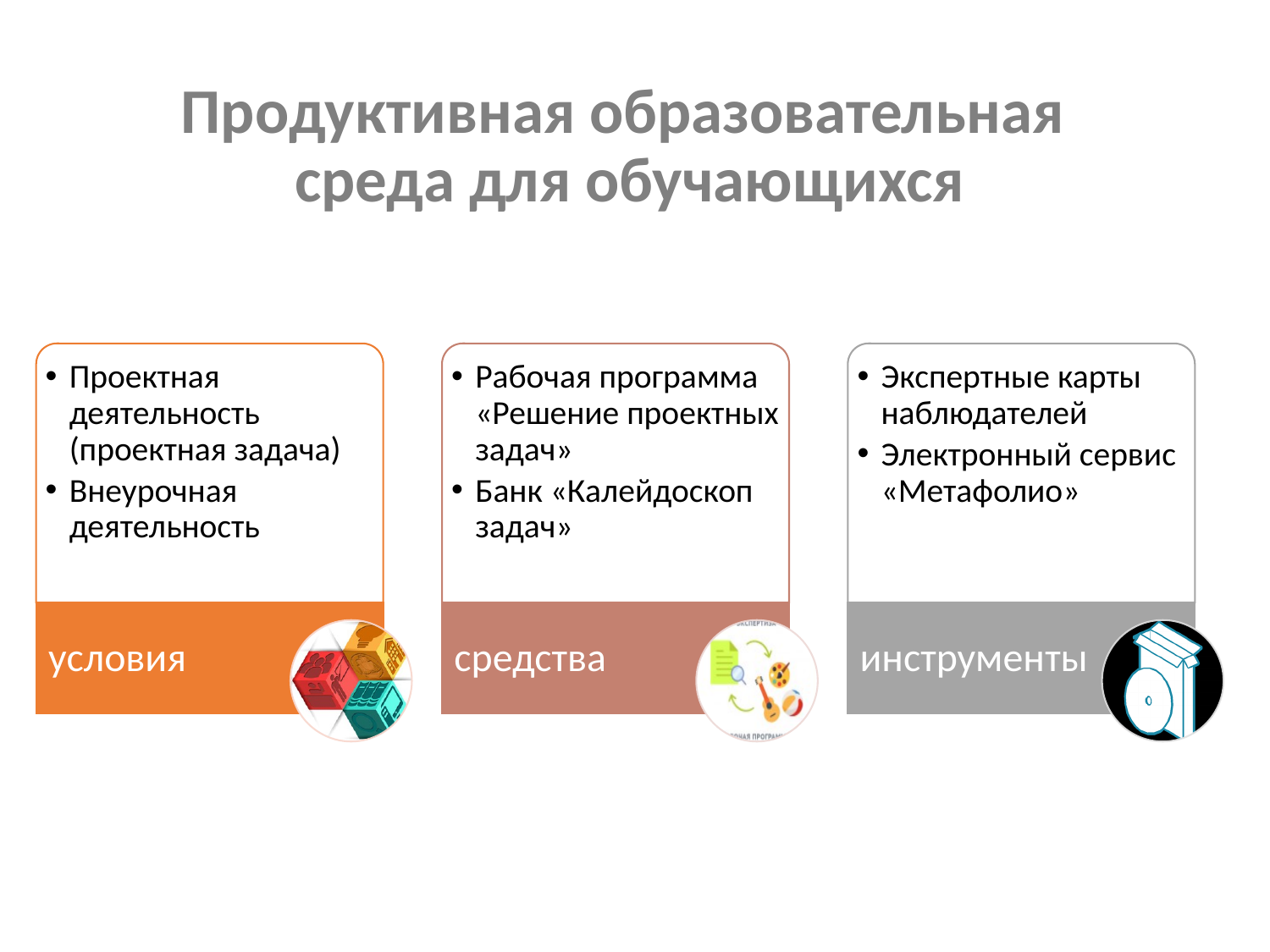

# Продуктивная образовательная
среда для обучающихся
Проектная деятельность (проектная задача)
Внеурочная деятельность
условия
Рабочая программа «Решение проектных задач»
Банк «Калейдоскоп задач»
средства
Экспертные карты наблюдателей
Электронный сервис «Метафолио»
инструменты